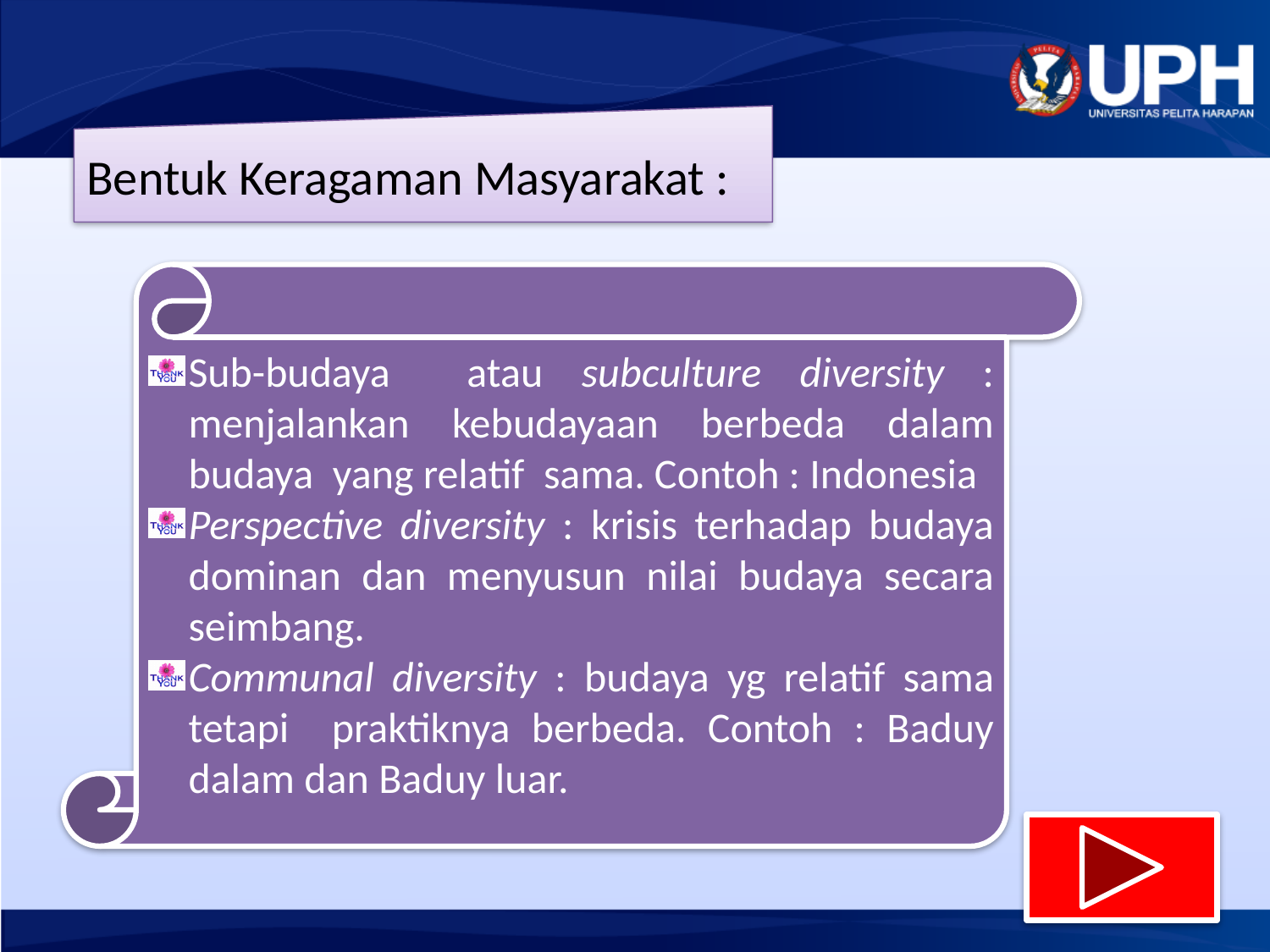

Bentuk Keragaman Masyarakat :
Sub-budaya  atau subculture diversity : menjalankan kebudayaan berbeda dalam budaya  yang relatif  sama. Contoh : Indonesia
Perspective diversity : krisis terhadap budaya dominan dan menyusun nilai budaya secara seimbang.
Communal diversity : budaya yg relatif sama tetapi  praktiknya berbeda. Contoh : Baduy dalam dan Baduy luar.